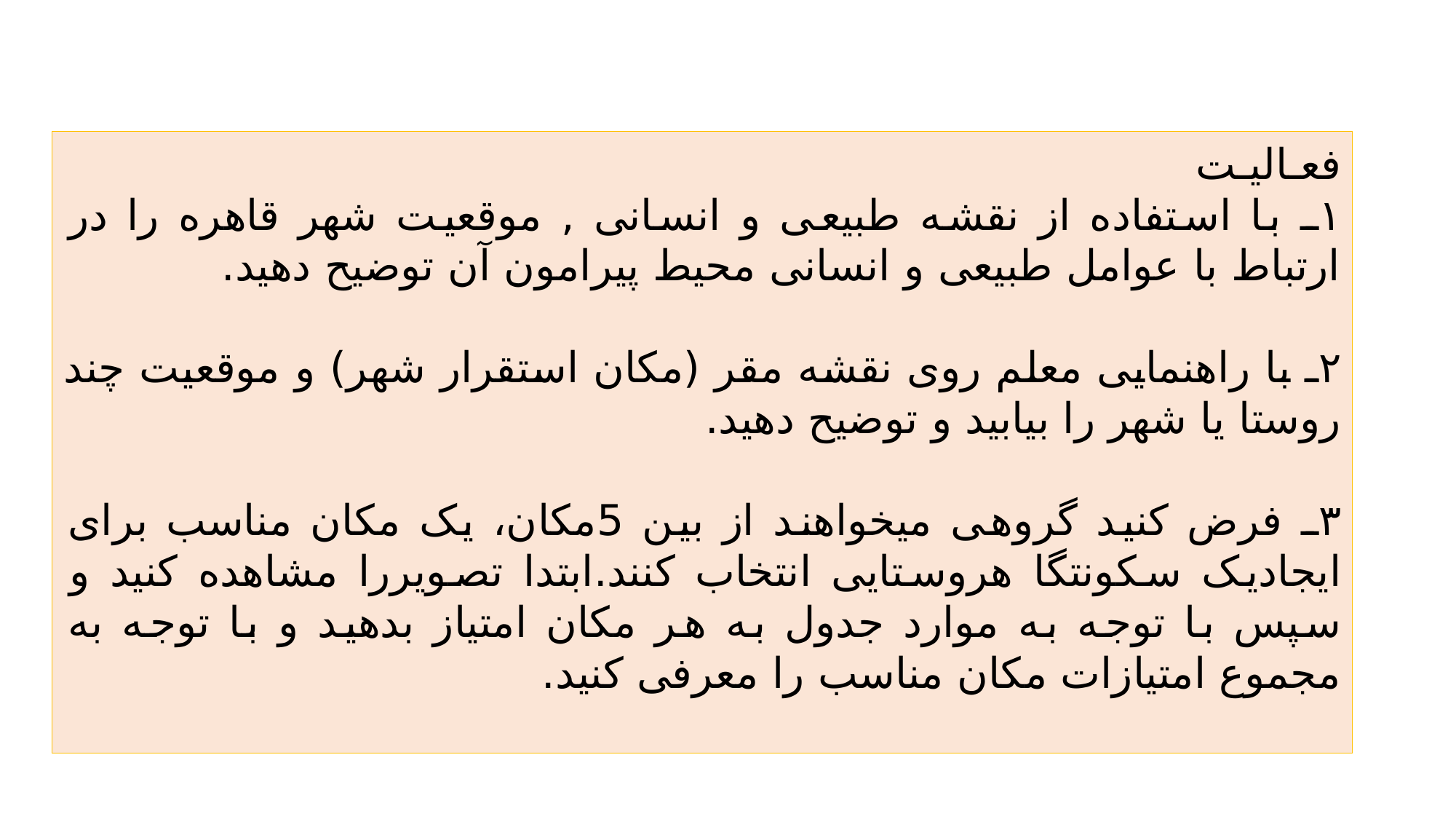

فعـالیـت
١ـ با استفاده از نقشه طبیعی و انسانی , موقعیت شهر قاهره را در ارتباط با عوامل طبیعی و انسانی محیط پیرامون آن توضیح دهید.

٢ـ با راهنمایی معلم روی نقشه مقر (مکان استقرار شهر) و موقعیت چند روستا یا شهر را بیابید و توضیح دهید.

۳ـ فرض کنید گروهی میخواهند از بین 5مکان، یک مکان مناسب برای ایجادیک سکونتگا هروستایی انتخاب کنند.ابتدا تصویررا مشاهده کنید و سپس با توجه به موارد جدول به هر مکان امتیاز بدهید و با توجه به مجموع امتیازات مکان مناسب را معرفی کنید.